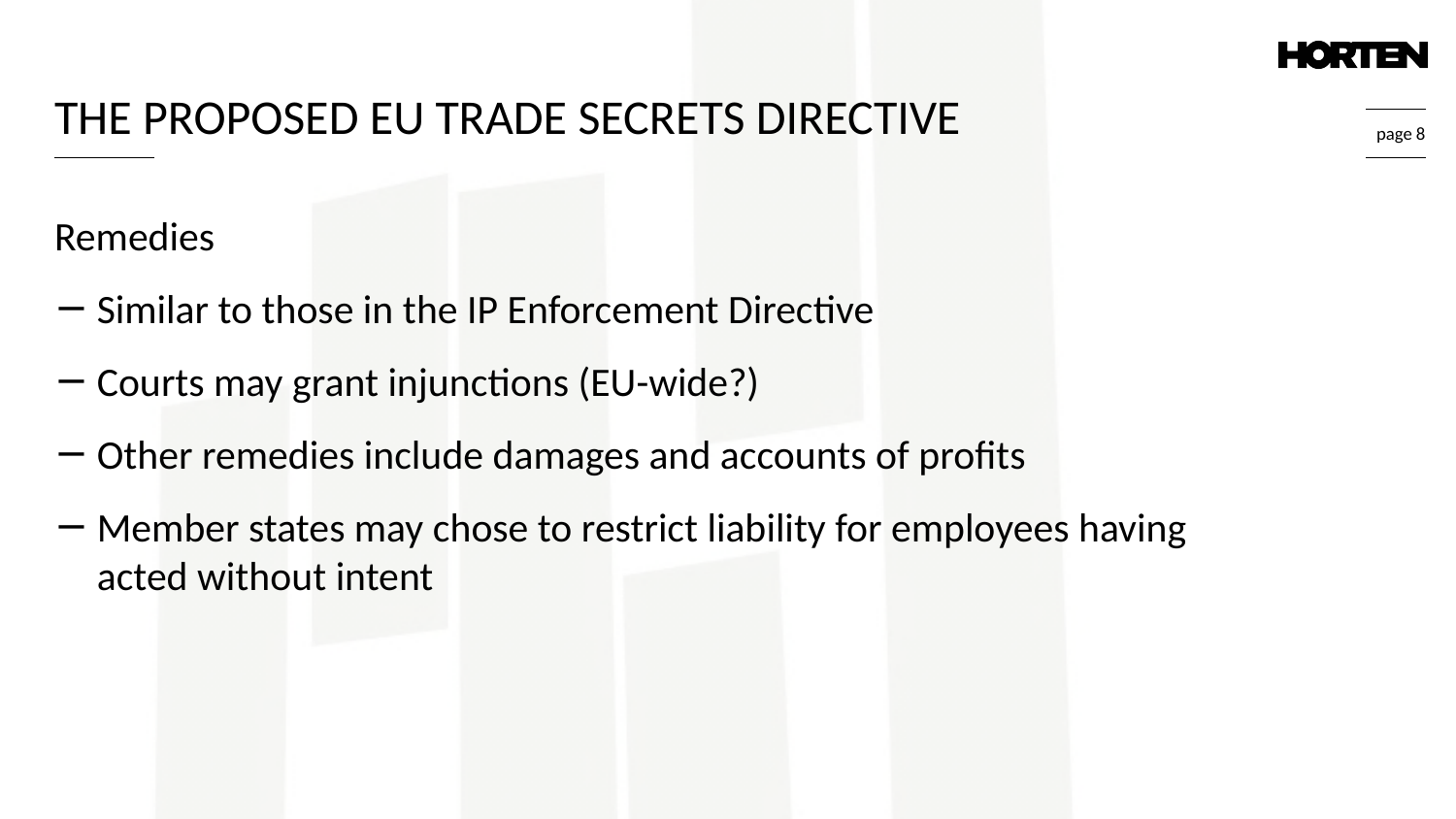

The proposed eu trade secrets directive
Remedies
Similar to those in the IP Enforcement Directive
Courts may grant injunctions (EU-wide?)
Other remedies include damages and accounts of profits
Member states may chose to restrict liability for employees having acted without intent